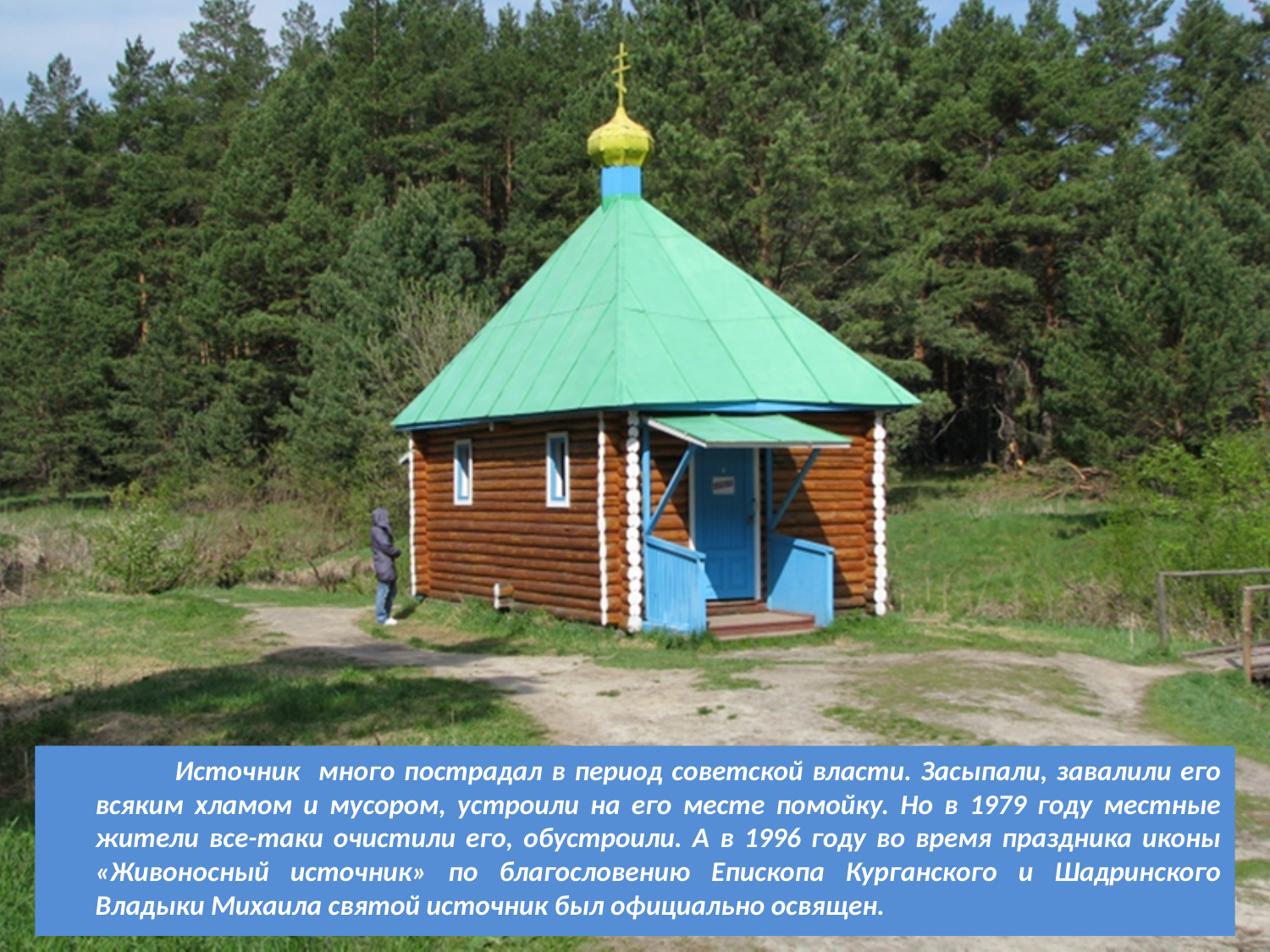

Источник  много пострадал в период советской власти. Засыпали, завалили его всяким хламом и мусором, устроили на его месте помойку. Но в 1979 году местные жители все-таки очистили его, обустроили. А в 1996 году во время праздника иконы «Живоносный источник» по благословению Епископа Курганского и Шадринского Владыки Михаила святой источник был официально освящен.